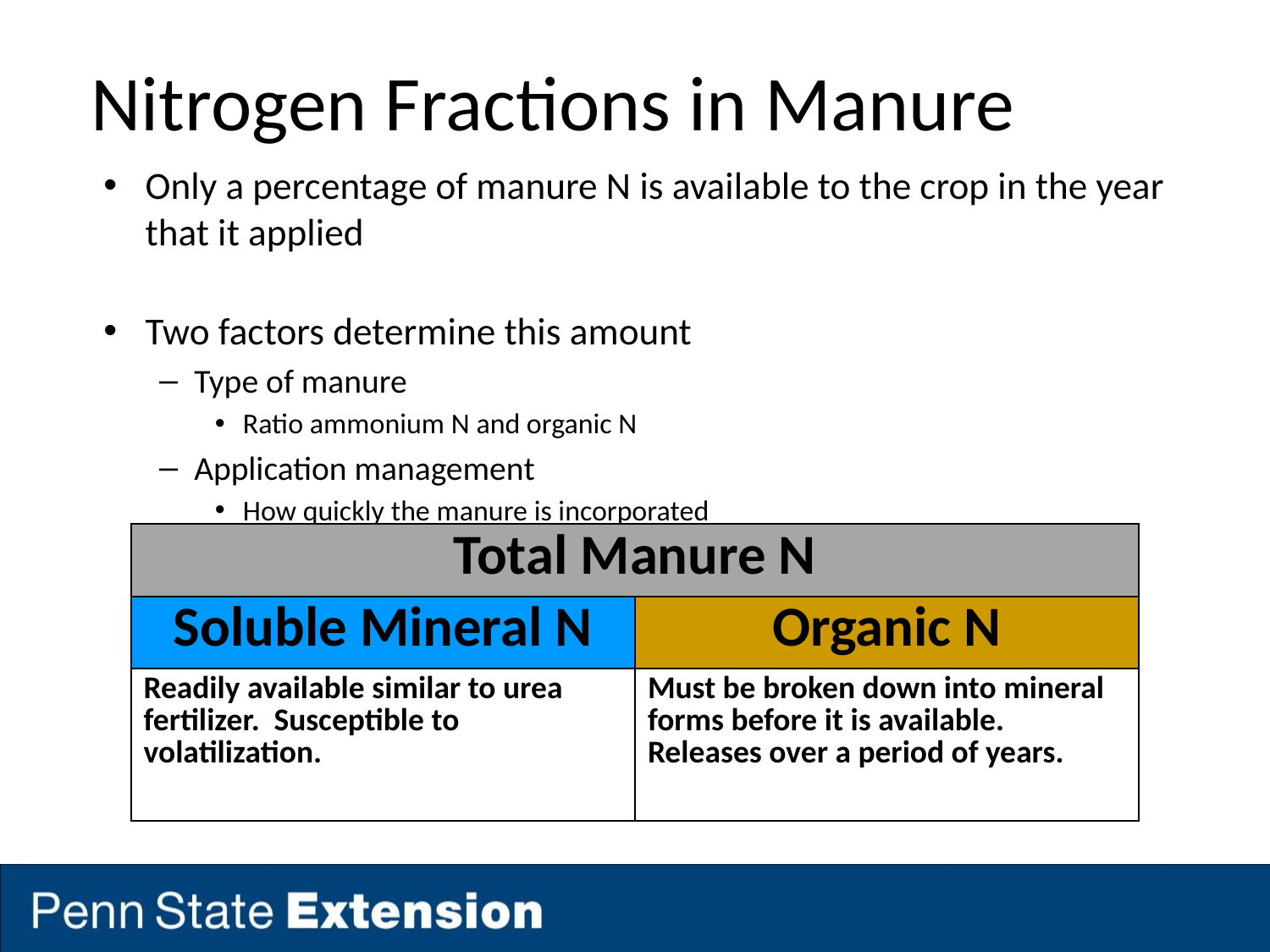

# Nitrogen Fractions in Manure
Only a percentage of manure N is available to the crop in the year that it applied

Two factors determine this amount
Type of manure
Ratio ammonium N and organic N
Application management
How quickly the manure is incorporated

| Total Manure N |  |
| --- | --- |
| Soluble Mineral N | Organic N |
| Readily available similar to urea fertilizer. Susceptible to volatilization. | Must be broken down into mineral forms before it is available. Releases over a period of years. |